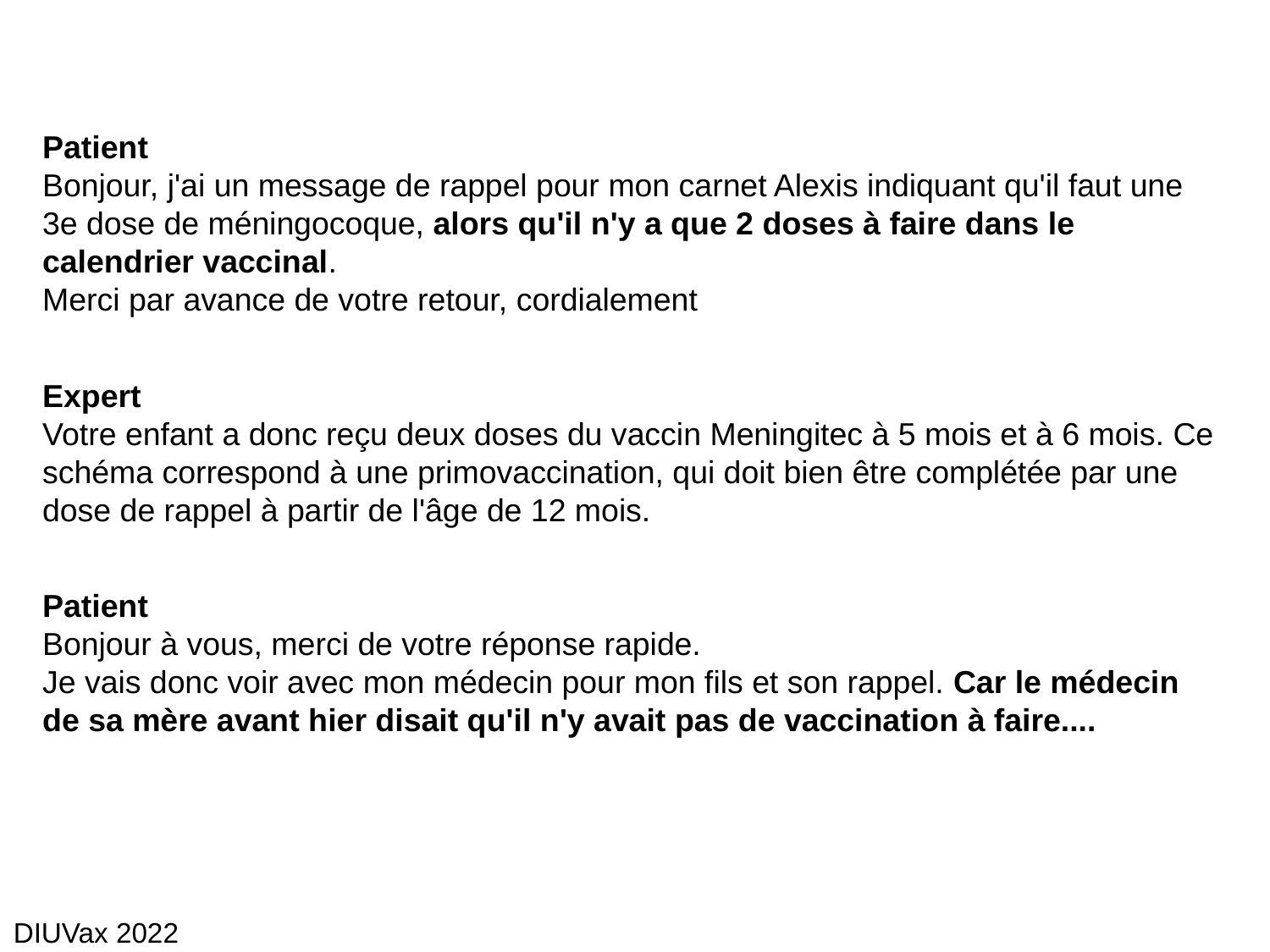

Patient
Bonjour, j'ai un message de rappel pour mon carnet Alexis indiquant qu'il faut une 3e dose de méningocoque, alors qu'il n'y a que 2 doses à faire dans le calendrier vaccinal.
Merci par avance de votre retour, cordialement
Expert
Votre enfant a donc reçu deux doses du vaccin Meningitec à 5 mois et à 6 mois. Ce schéma correspond à une primovaccination, qui doit bien être complétée par une dose de rappel à partir de l'âge de 12 mois.
Patient
Bonjour à vous, merci de votre réponse rapide.
Je vais donc voir avec mon médecin pour mon fils et son rappel. Car le médecin de sa mère avant hier disait qu'il n'y avait pas de vaccination à faire....